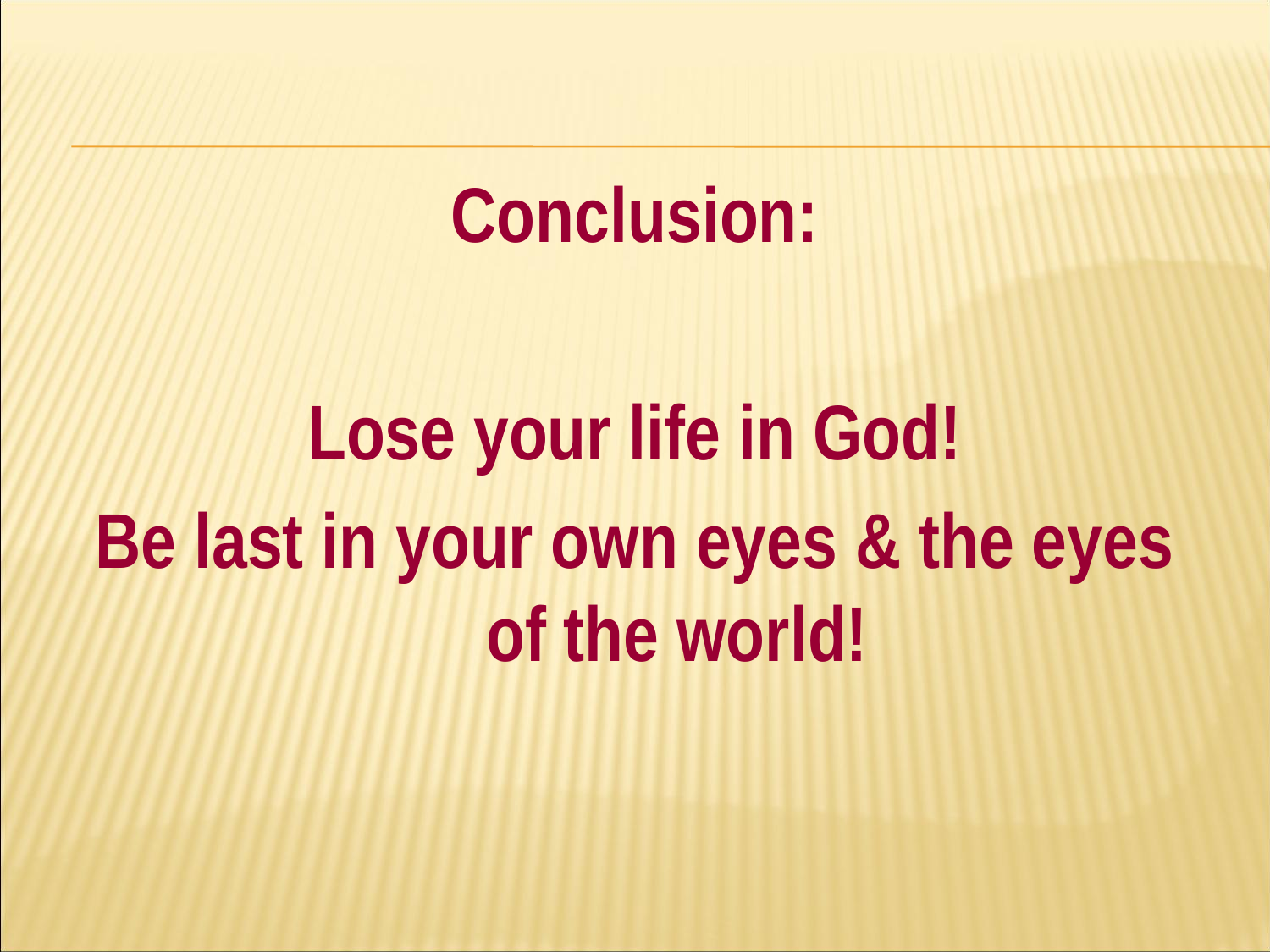

#
Conclusion:

Lose your life in God!
Be last in your own eyes & the eyes of the world!